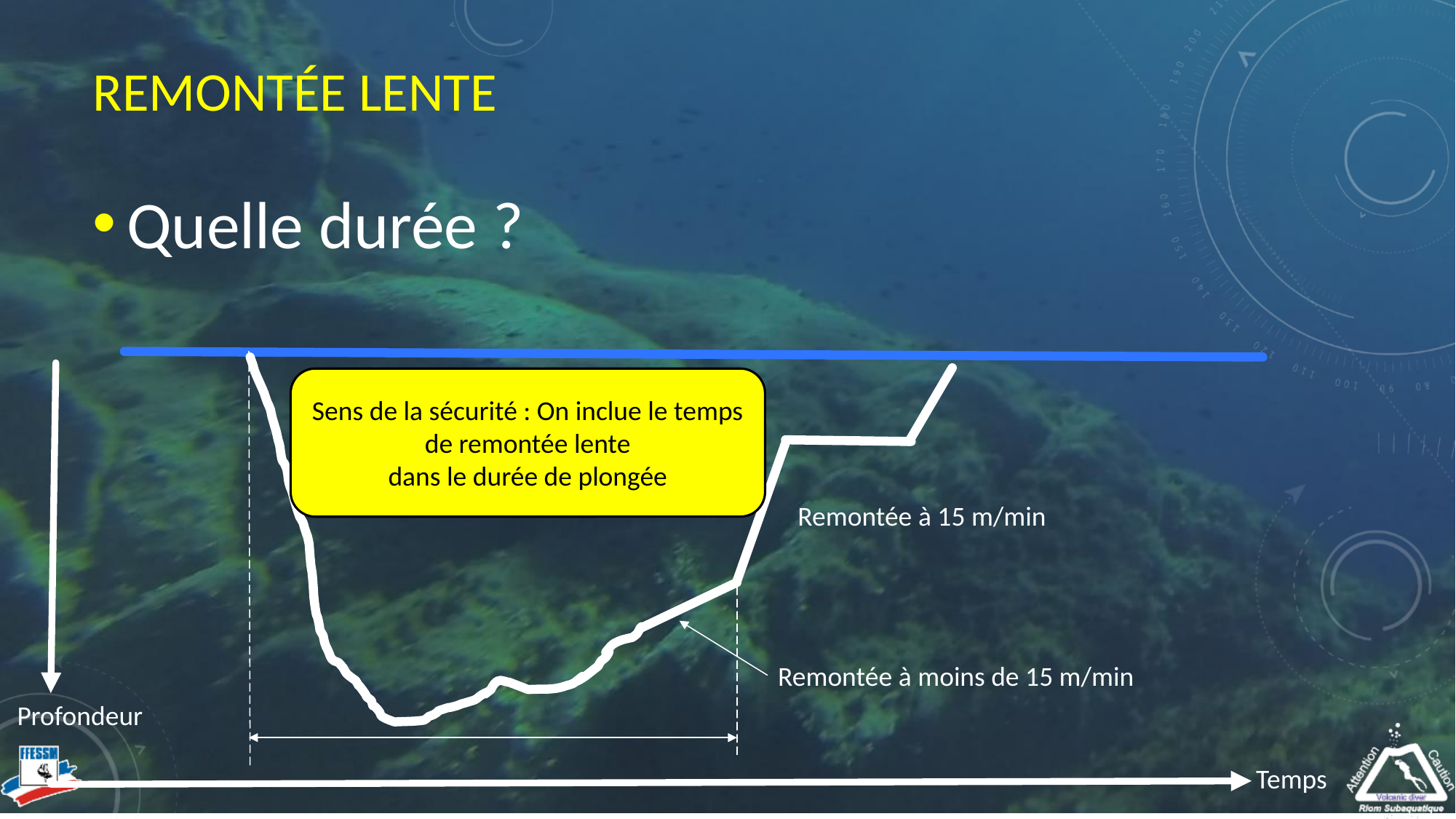

# Remontée lente
Quelle durée ?

Sens de la sécurité : On inclue le temps de remontée lente
dans le durée de plongée
Remontée à 15 m/min
Remontée à moins de 15 m/min
Profondeur
Temps